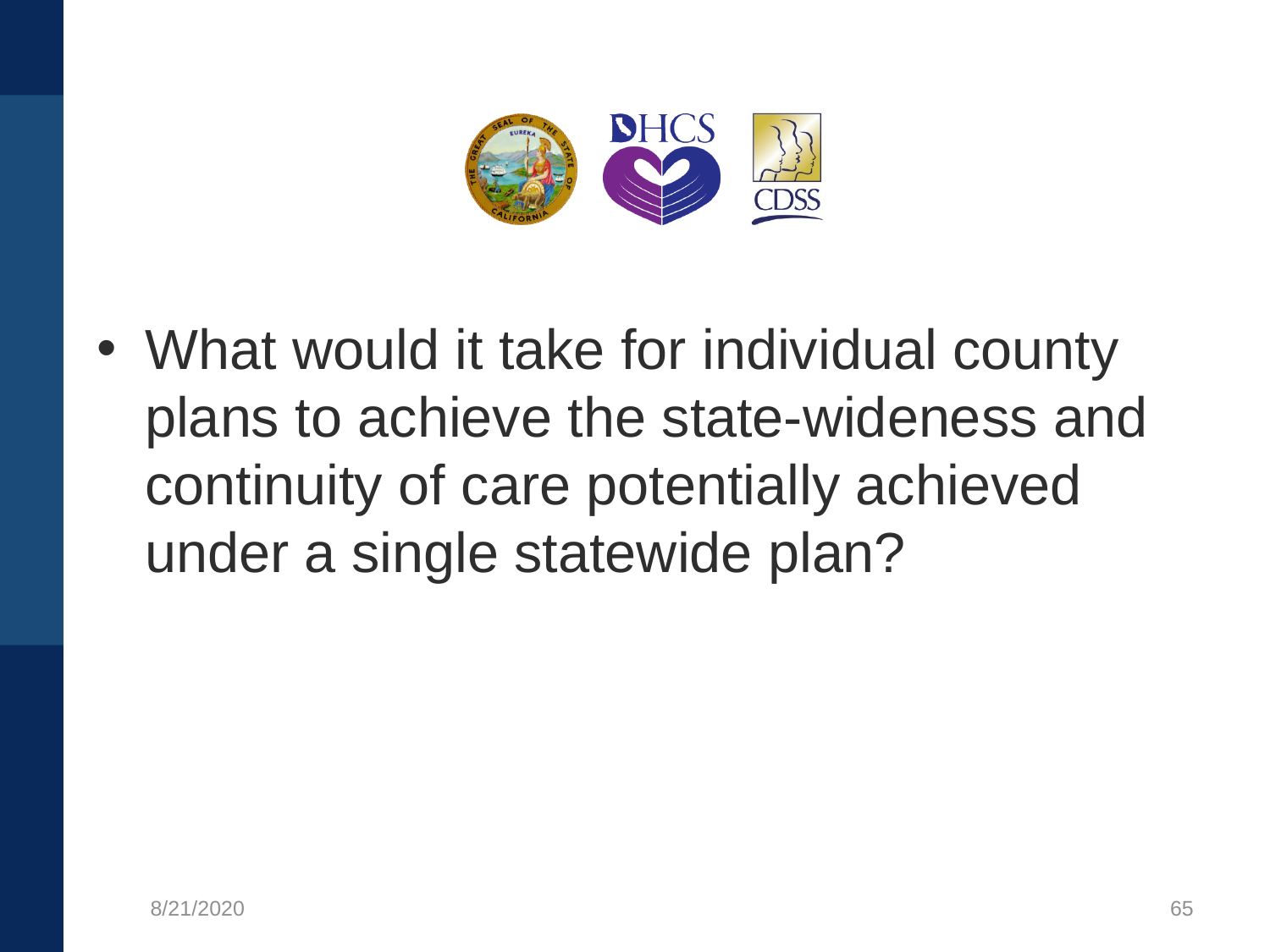

What would it take for individual county plans to achieve the state-wideness and continuity of care potentially achieved under a single statewide plan?

8/21/2020
65